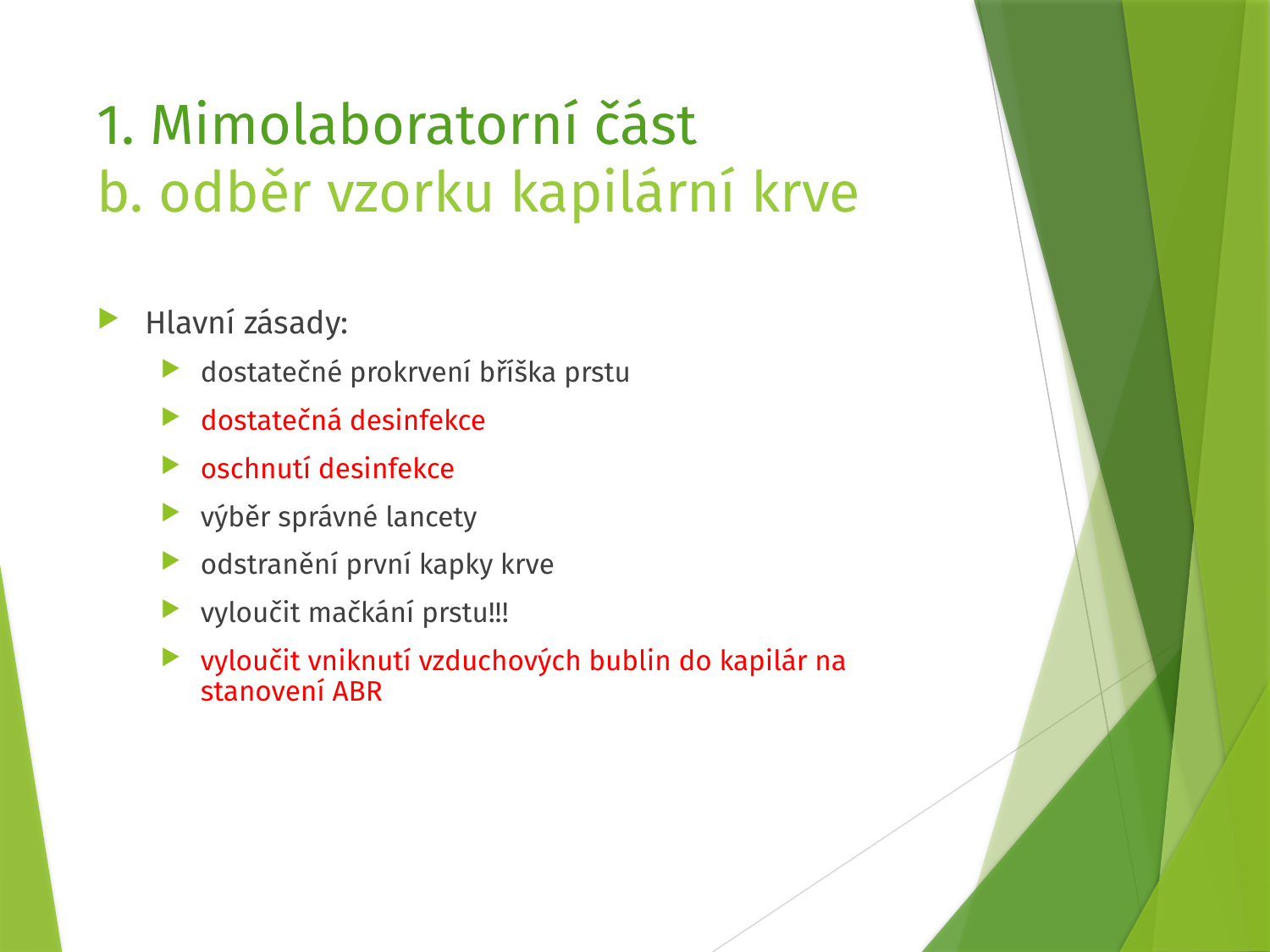

# 1. Mimolaboratorní část b. odběr vzorku kapilární krve
Hlavní zásady:
dostatečné prokrvení bříška prstu
dostatečná desinfekce
oschnutí desinfekce
výběr správné lancety
odstranění první kapky krve
vyloučit mačkání prstu!!!
vyloučit vniknutí vzduchových bublin do kapilár na stanovení ABR